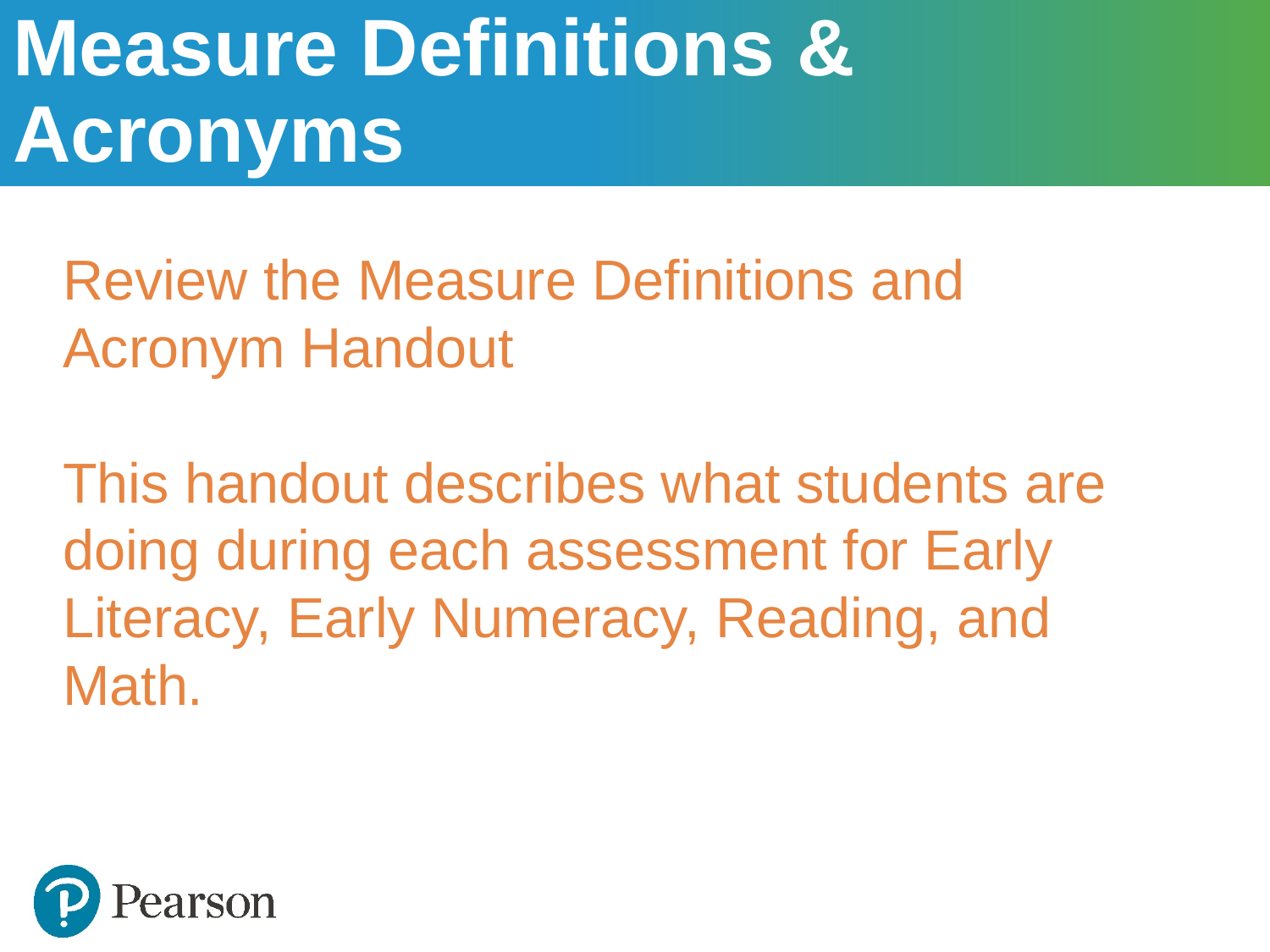

# Measure Definitions & Acronyms
Review the Measure Definitions and Acronym Handout

This handout describes what students are doing during each assessment for Early Literacy, Early Numeracy, Reading, and Math.